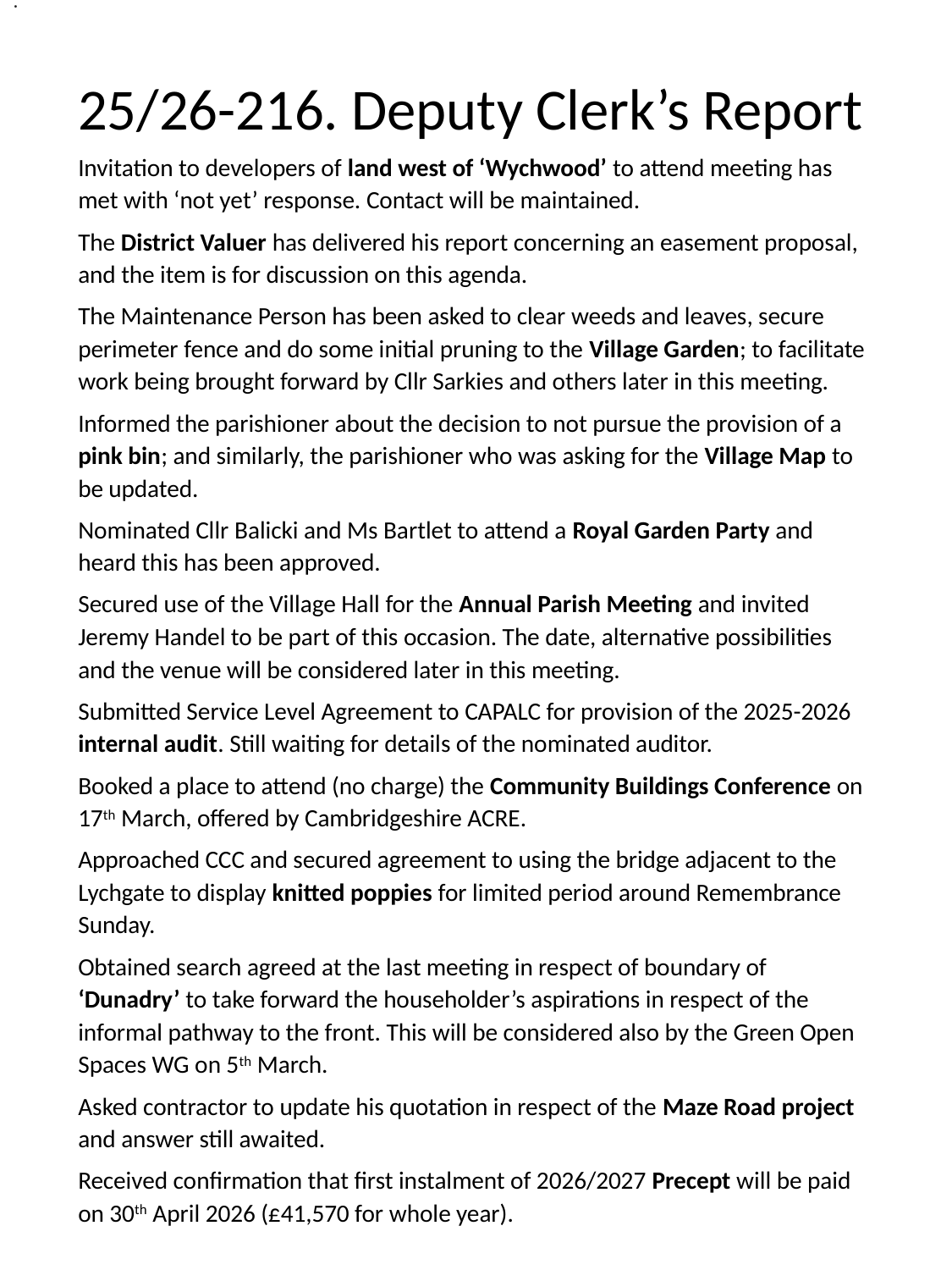

.
# 25/26-216. Deputy Clerk’s Report
Invitation to developers of land west of ‘Wychwood’ to attend meeting has met with ‘not yet’ response. Contact will be maintained.
The District Valuer has delivered his report concerning an easement proposal, and the item is for discussion on this agenda.
The Maintenance Person has been asked to clear weeds and leaves, secure perimeter fence and do some initial pruning to the Village Garden; to facilitate work being brought forward by Cllr Sarkies and others later in this meeting.
Informed the parishioner about the decision to not pursue the provision of a pink bin; and similarly, the parishioner who was asking for the Village Map to be updated.
Nominated Cllr Balicki and Ms Bartlet to attend a Royal Garden Party and heard this has been approved.
Secured use of the Village Hall for the Annual Parish Meeting and invited Jeremy Handel to be part of this occasion. The date, alternative possibilities and the venue will be considered later in this meeting.
Submitted Service Level Agreement to CAPALC for provision of the 2025-2026 internal audit. Still waiting for details of the nominated auditor.
Booked a place to attend (no charge) the Community Buildings Conference on 17th March, offered by Cambridgeshire ACRE.
Approached CCC and secured agreement to using the bridge adjacent to the Lychgate to display knitted poppies for limited period around Remembrance Sunday.
Obtained search agreed at the last meeting in respect of boundary of ‘Dunadry’ to take forward the householder’s aspirations in respect of the informal pathway to the front. This will be considered also by the Green Open Spaces WG on 5th March.
Asked contractor to update his quotation in respect of the Maze Road project and answer still awaited.
Received confirmation that first instalment of 2026/2027 Precept will be paid on 30th April 2026 (£41,570 for whole year).